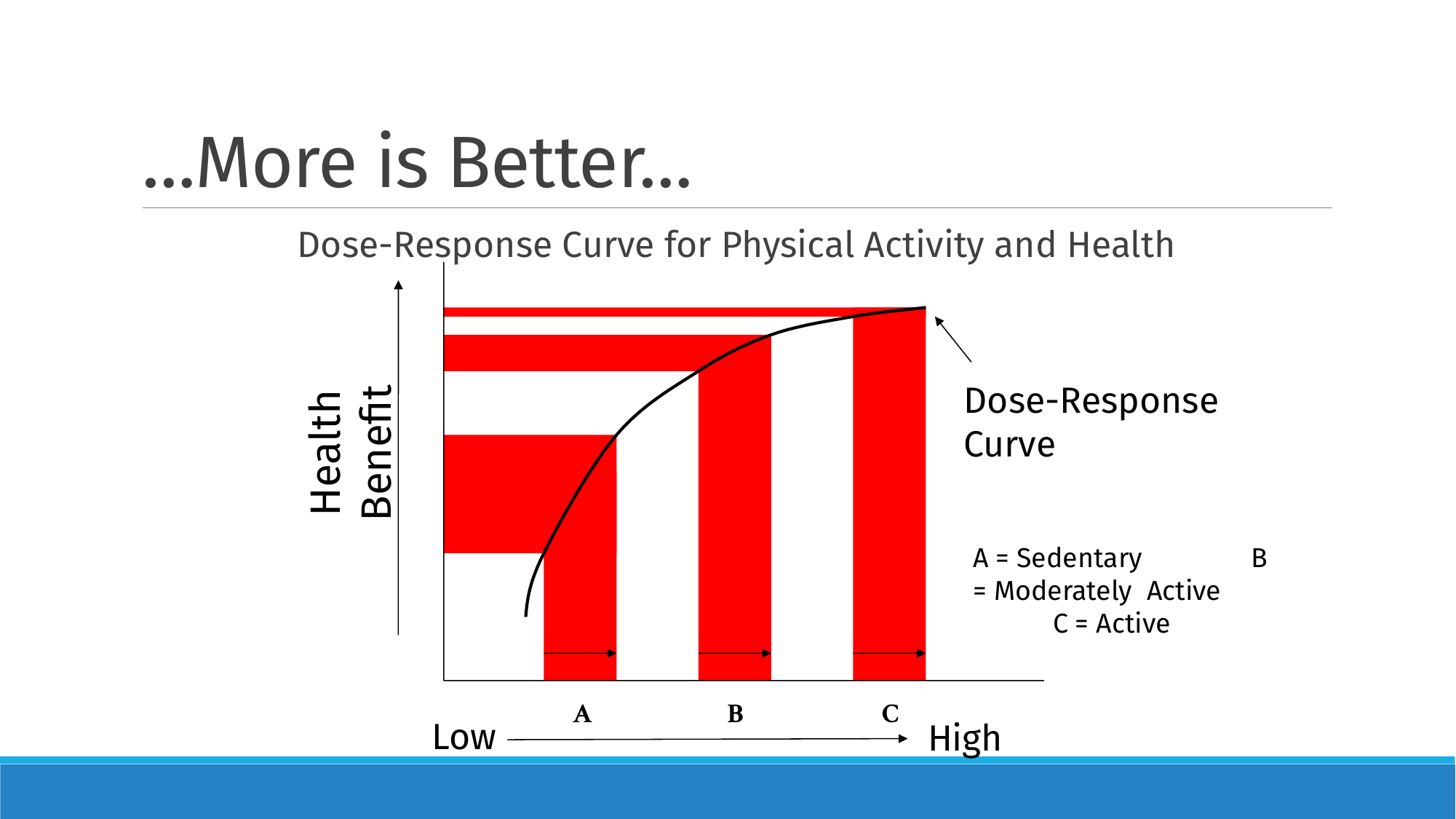

# …More is Better…
Dose-Response Curve for Physical Activity and Health

Dose-Response Curve
Health Benefit

A = Sedentary               B = Moderately  Active                   C = Active

A
B
C
Low
High